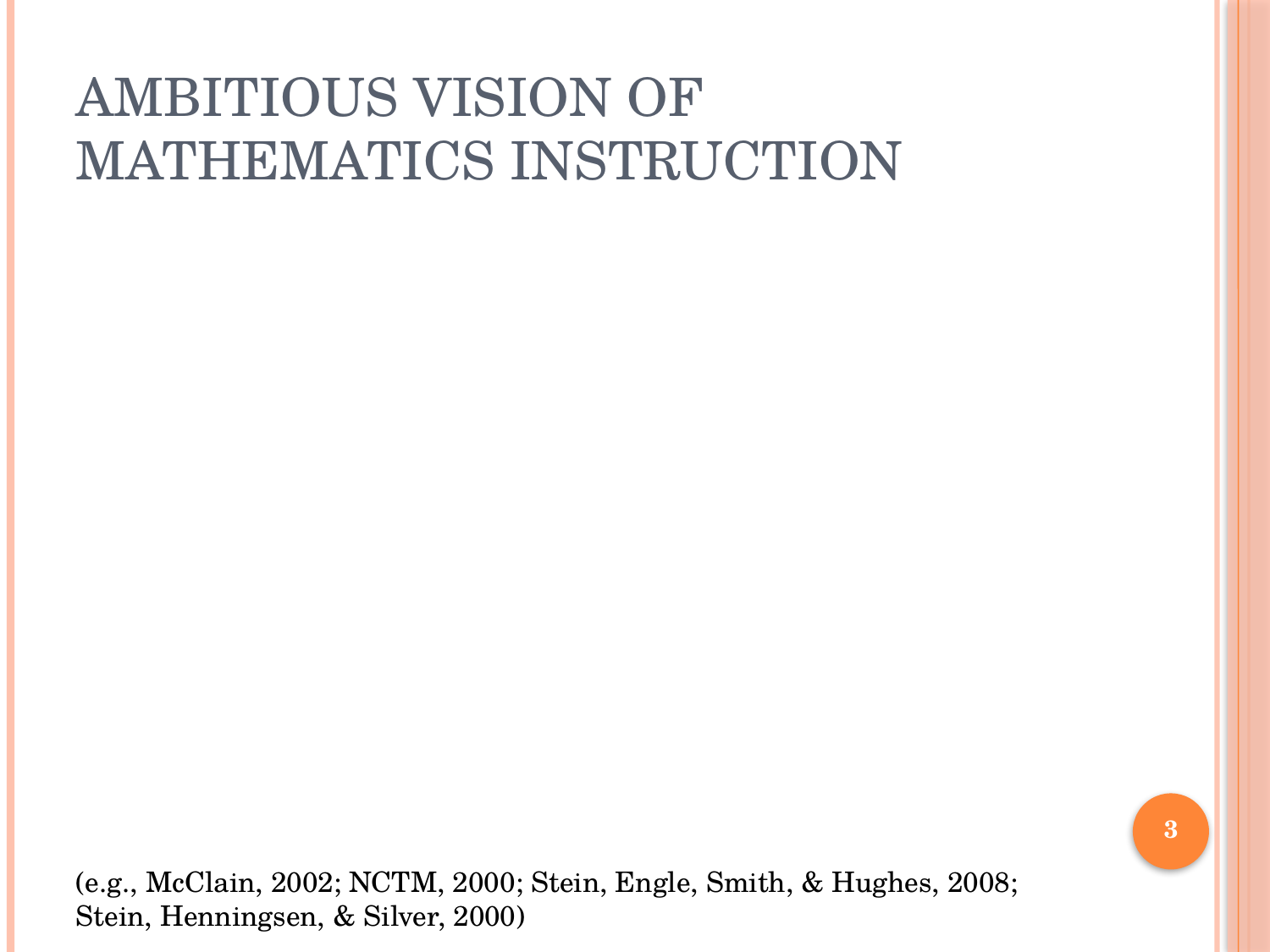

# Ambitious Vision of Mathematics Instruction

3
(e.g., McClain, 2002; NCTM, 2000; Stein, Engle, Smith, & Hughes, 2008; Stein, Henningsen, & Silver, 2000)